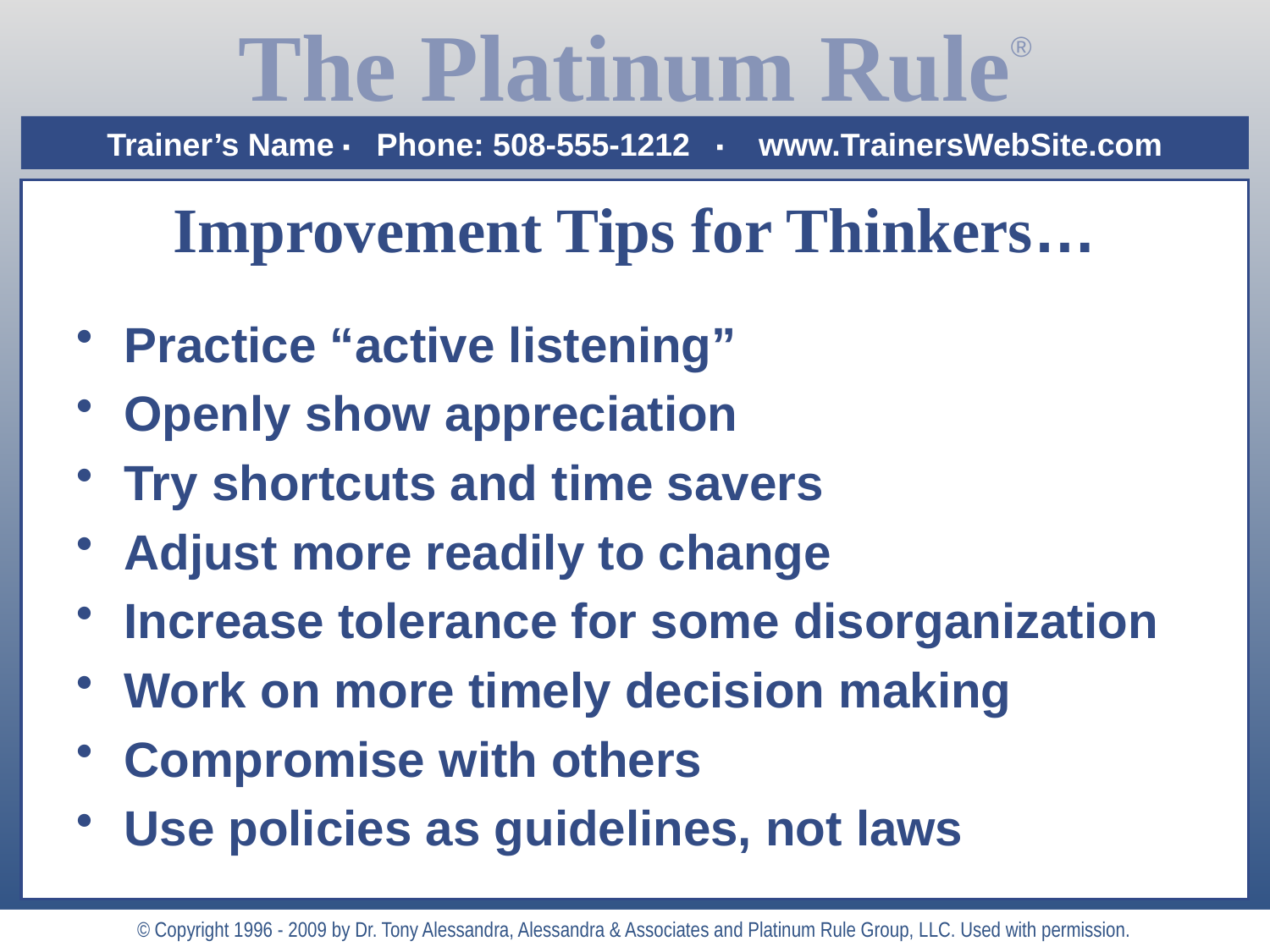

# Improvement Tips for Thinkers…
Practice “active listening”
Openly show appreciation
Try shortcuts and time savers
Adjust more readily to change
Increase tolerance for some disorganization
Work on more timely decision making
Compromise with others
Use policies as guidelines, not laws
© Copyright 1996 - 2009 by Dr. Tony Alessandra, Alessandra & Associates and Platinum Rule Group, LLC. Used with permission.